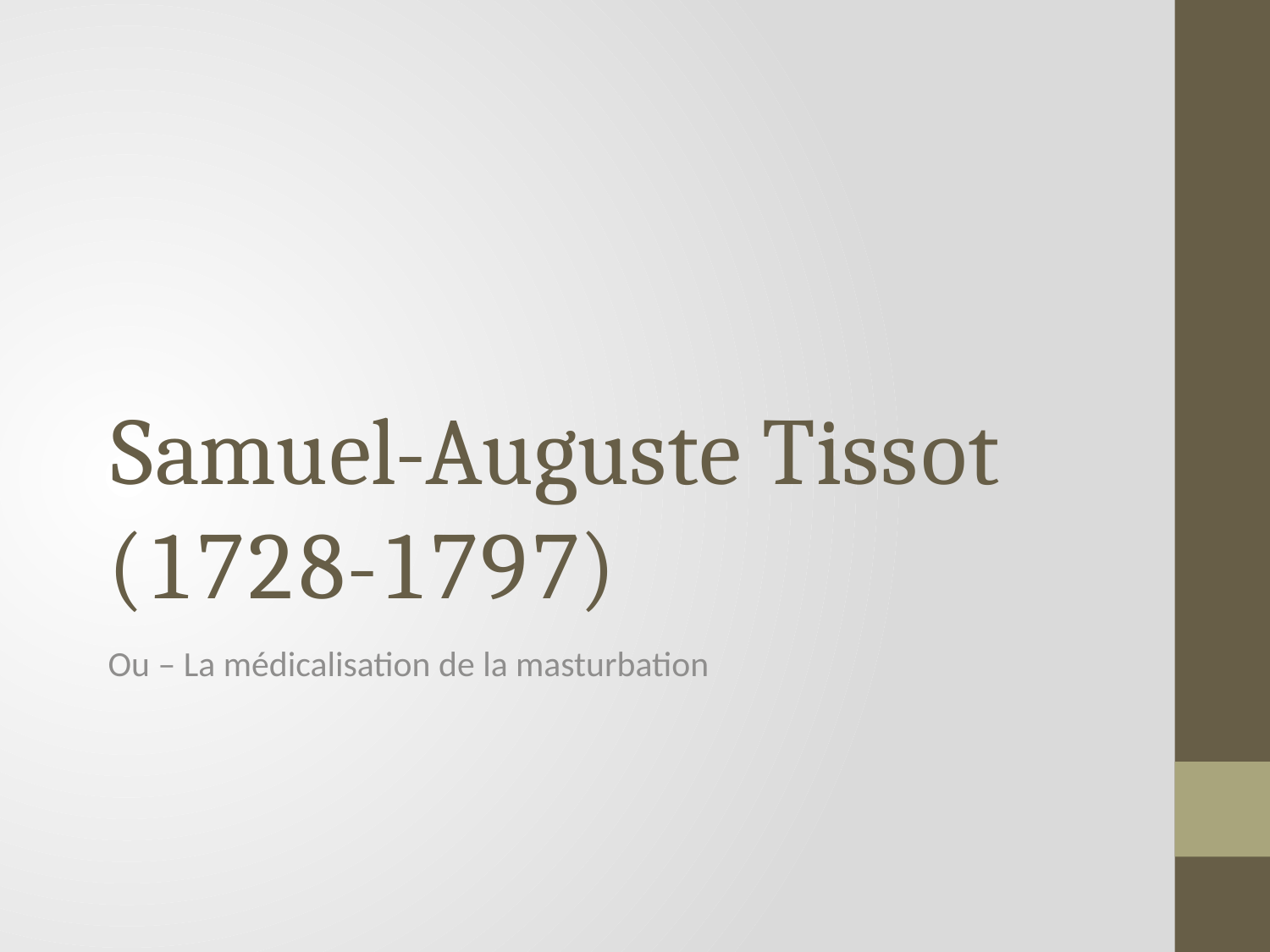

# Samuel-Auguste Tissot (1728-1797)
Ou – La médicalisation de la masturbation